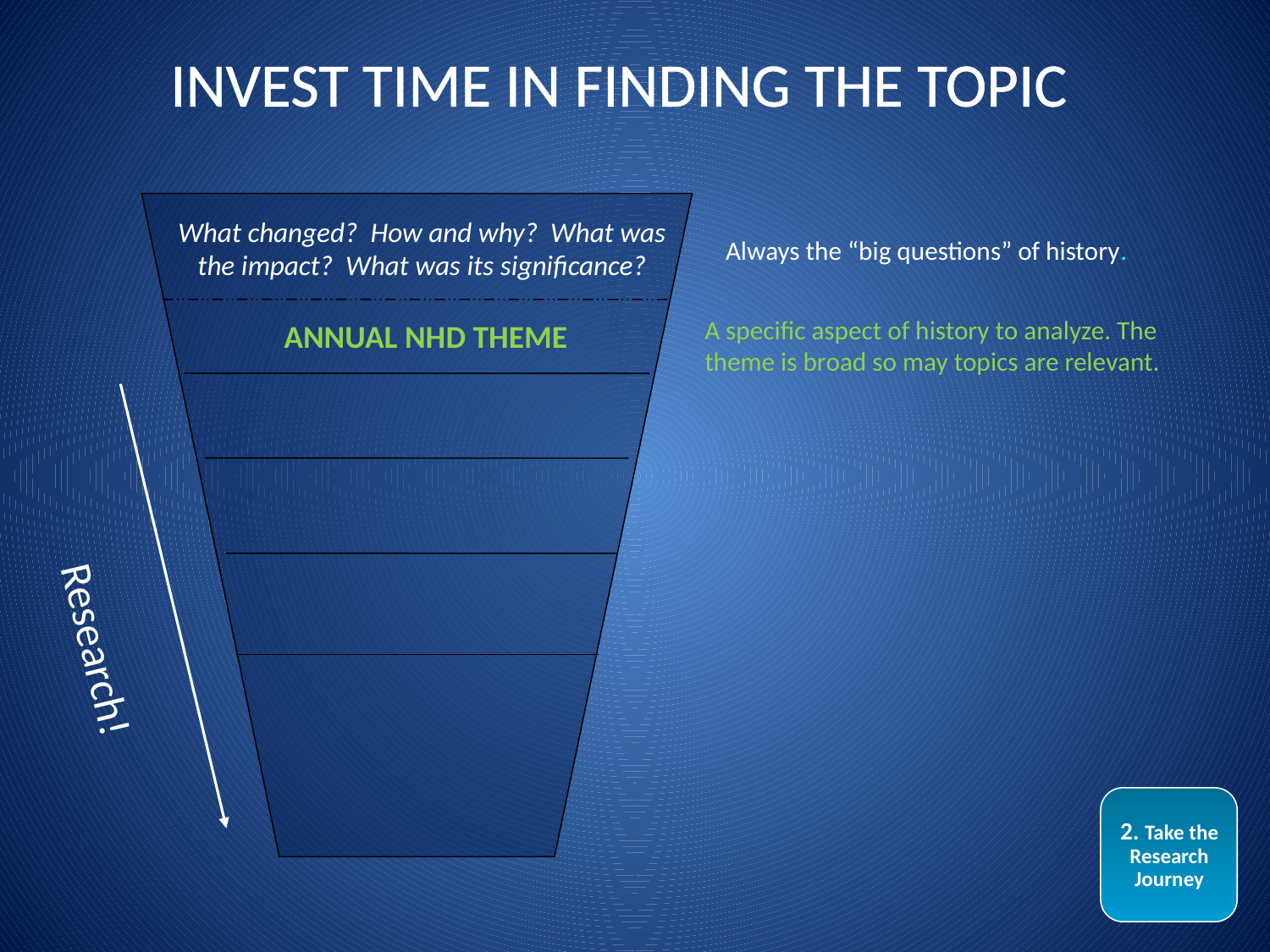

INVEST TIME IN FINDING THE TOPIC

What changed?  How and why?  What was the impact?  What was its significance?
Always the “big questions” of history.

A specific aspect of history to analyze. The theme is broad so may topics are relevant.
 ANNUAL NHD THEME

Research!

2. Take the Research Journey